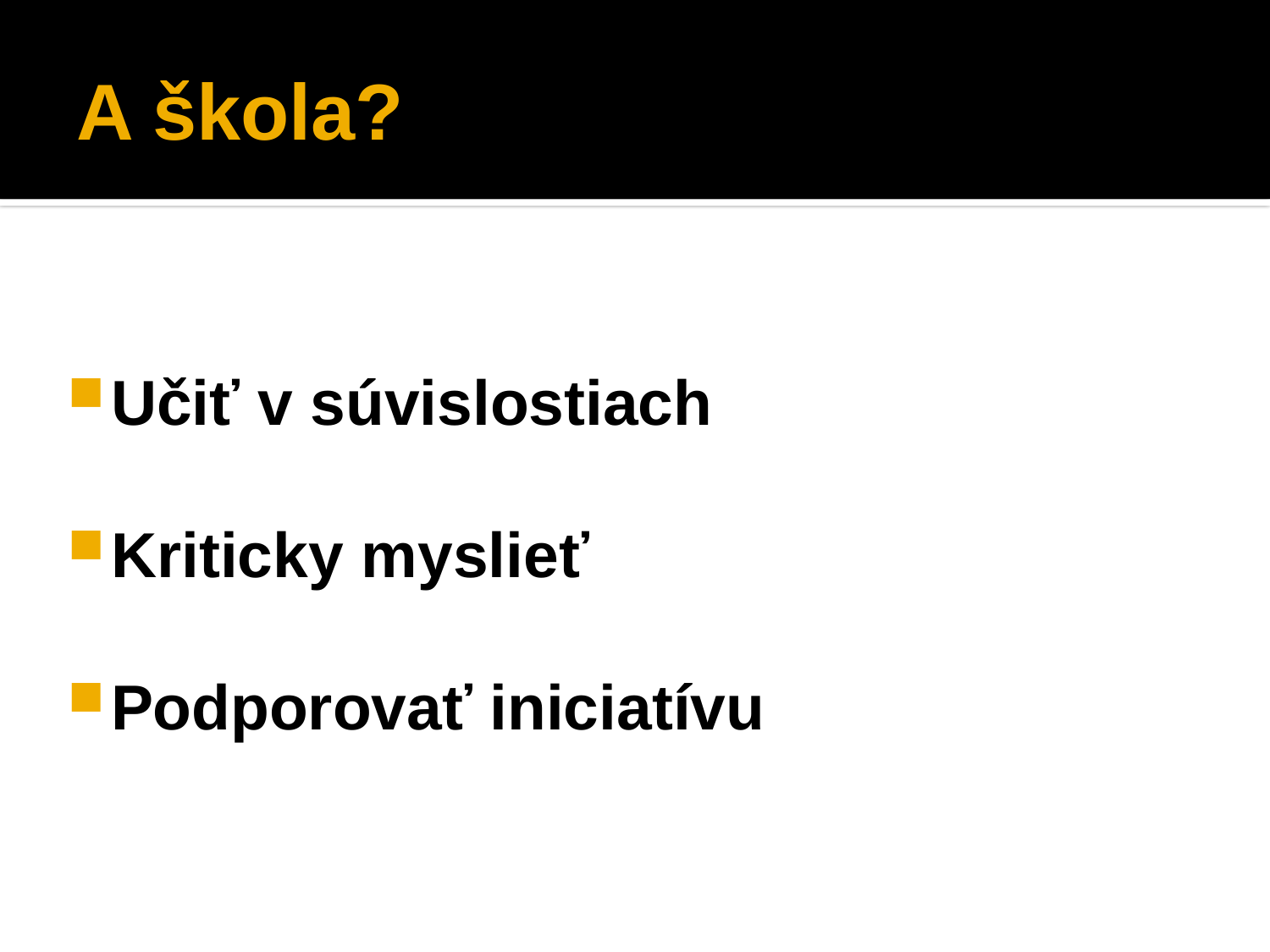

# A škola?
Učiť v súvislostiach

Kriticky myslieť

Podporovať iniciatívu